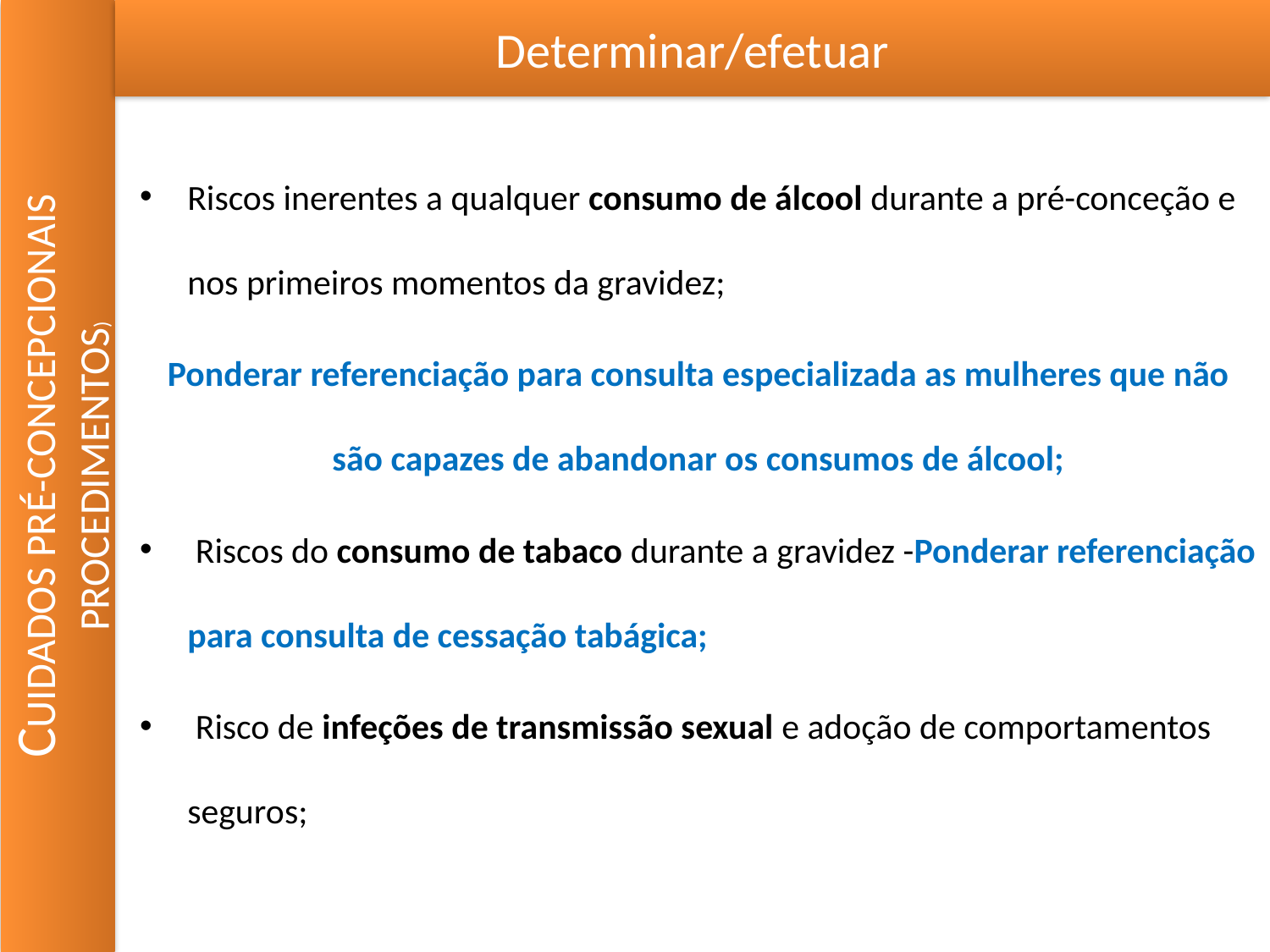

# Determinar/efetuar
Riscos inerentes a qualquer consumo de álcool durante a pré-conceção e nos primeiros momentos da gravidez;
Ponderar referenciação para consulta especializada as mulheres que não são capazes de abandonar os consumos de álcool;
 Riscos do consumo de tabaco durante a gravidez -Ponderar referenciação para consulta de cessação tabágica;
 Risco de infeções de transmissão sexual e adoção de comportamentos seguros;

CUIDADOS PRÉ-CONCEPCIONAIS
PROCEDIMENTOS)